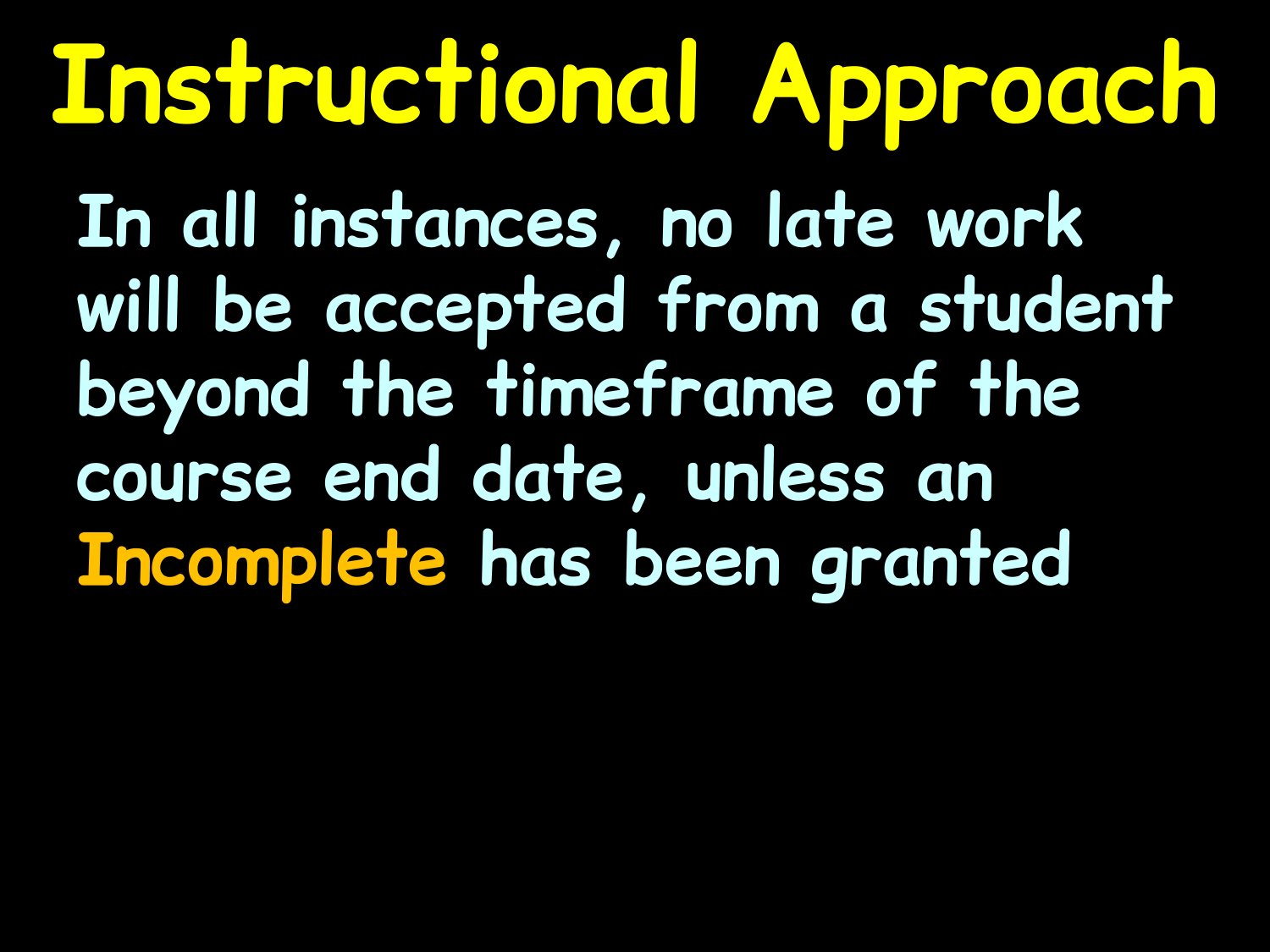

# Instructional Approach
In all instances, no late work will be accepted from a student beyond the timeframe of the course end date, unless an Incomplete has been granted